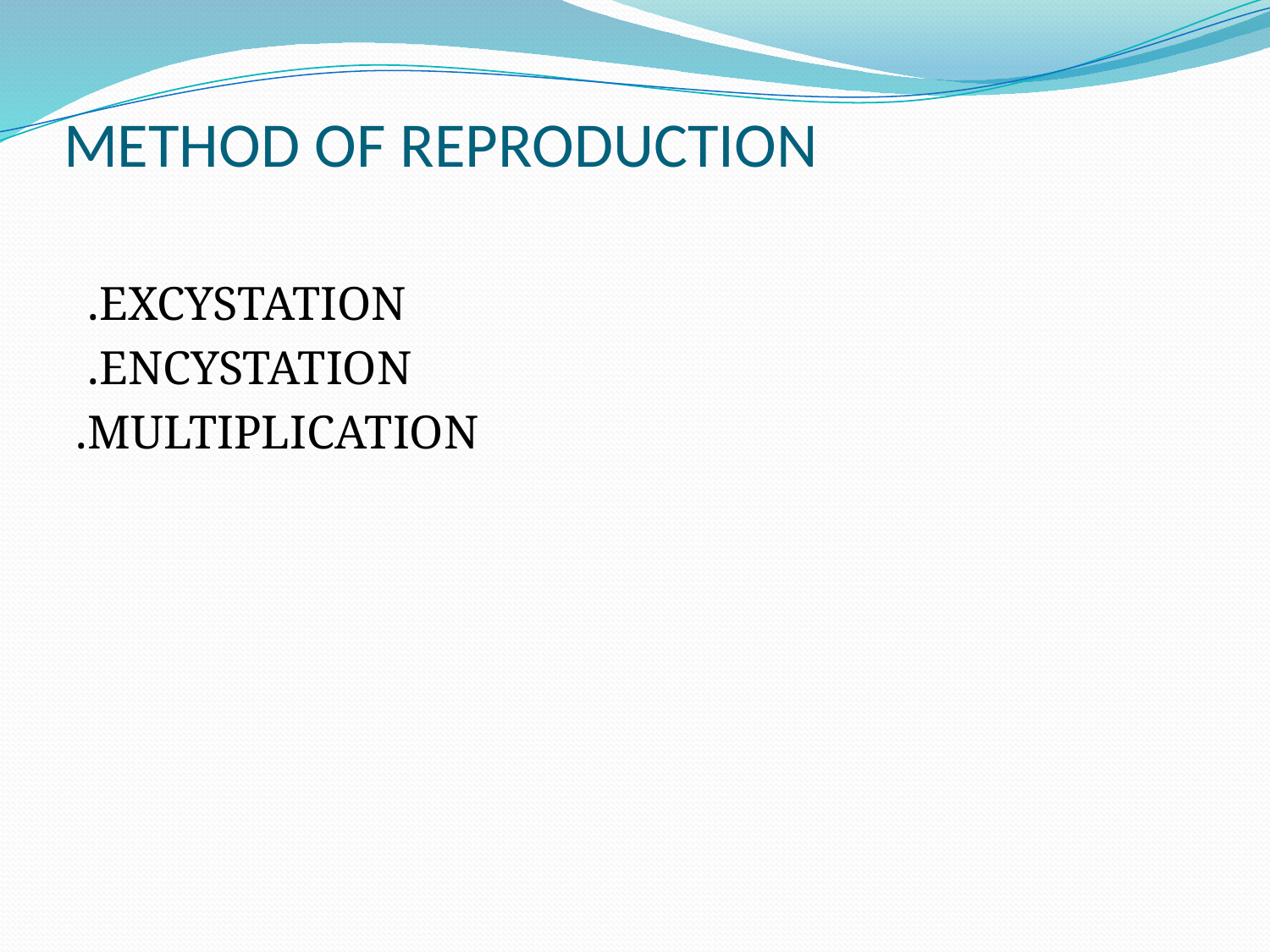

# METHOD OF REPRODUCTION
 .EXCYSTATION
 .ENCYSTATION
.MULTIPLICATION